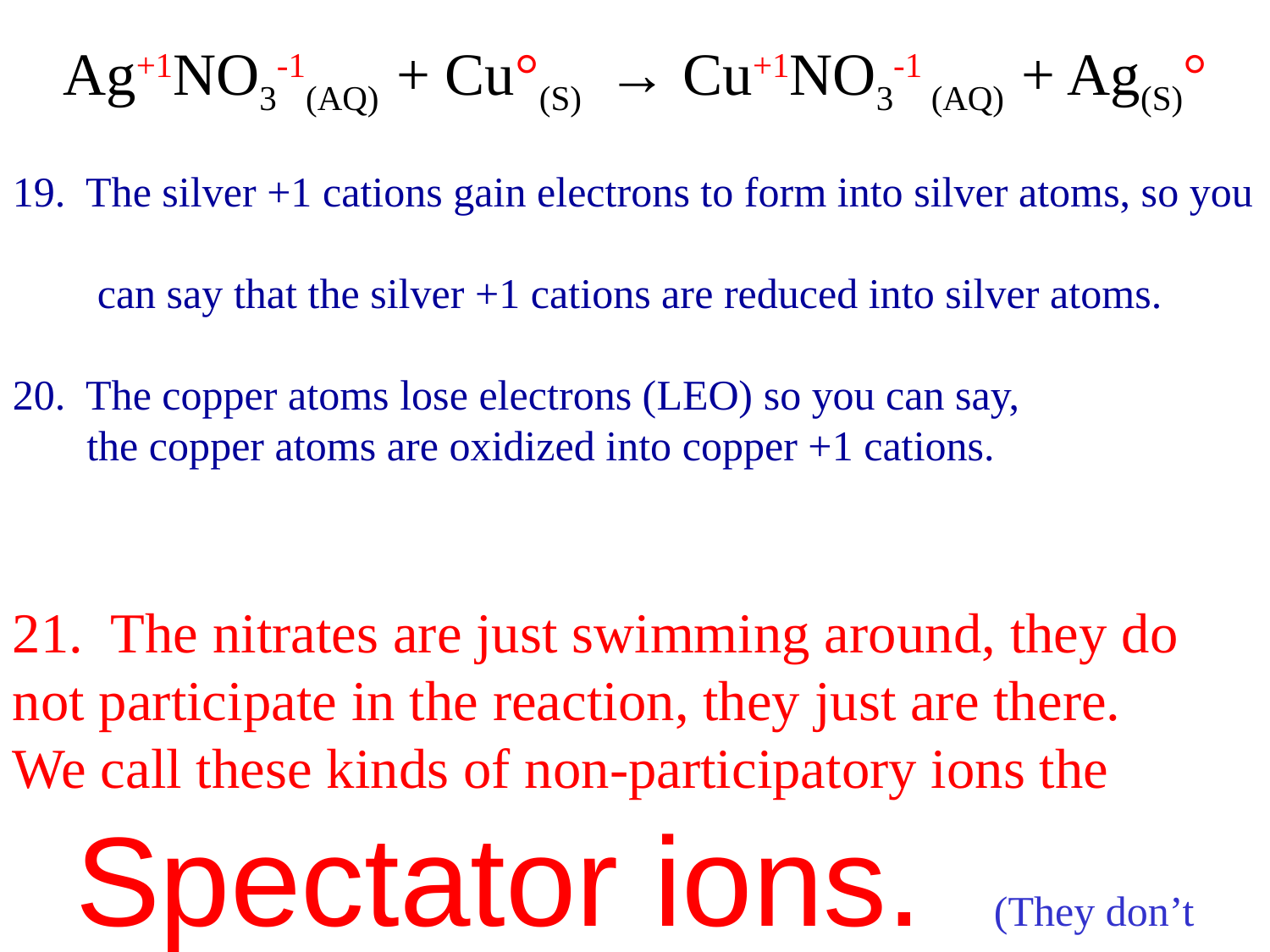

Ag+1NO3-1(AQ)  + Cu°(S)   → Cu+1NO3-1 (AQ)  + Ag(S)°

19.  The silver +1 cations gain electrons to form into silver atoms, so you
        can say that the silver +1 cations are reduced into silver atoms.
20.  The copper atoms lose electrons (LEO) so you can say,
       the copper atoms are oxidized into copper +1 cations.

21.  The nitrates are just swimming around, they do not participate in the reaction, they just are there.
We call these kinds of non-participatory ions the
Spectator ions.  (They don’t change)